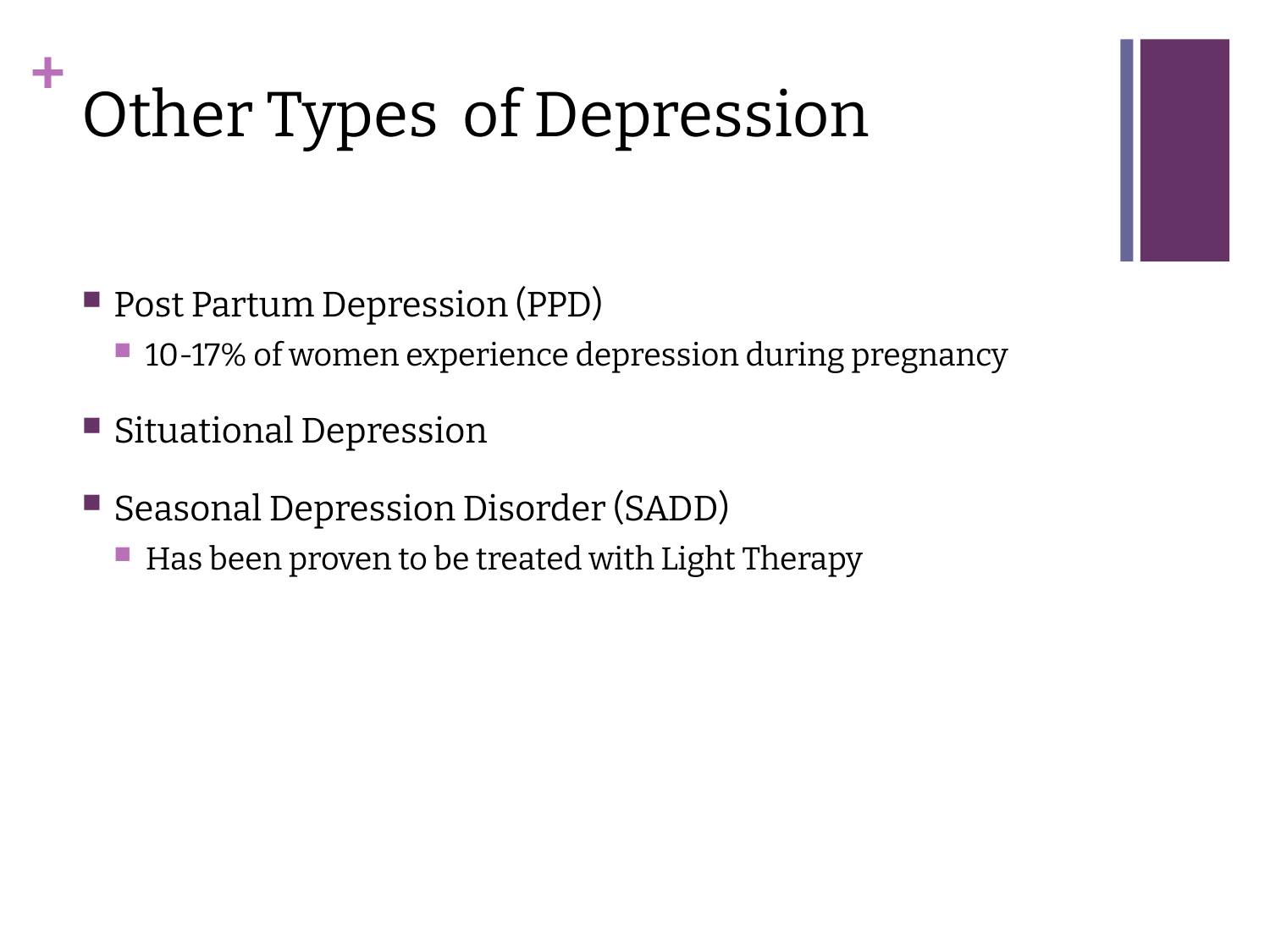

# Other Types	of Depression
Post Partum Depression (PPD)
10-17% of women experience depression during pregnancy
Situational Depression
Seasonal Depression Disorder (SADD)
Has been proven to be treated with Light Therapy